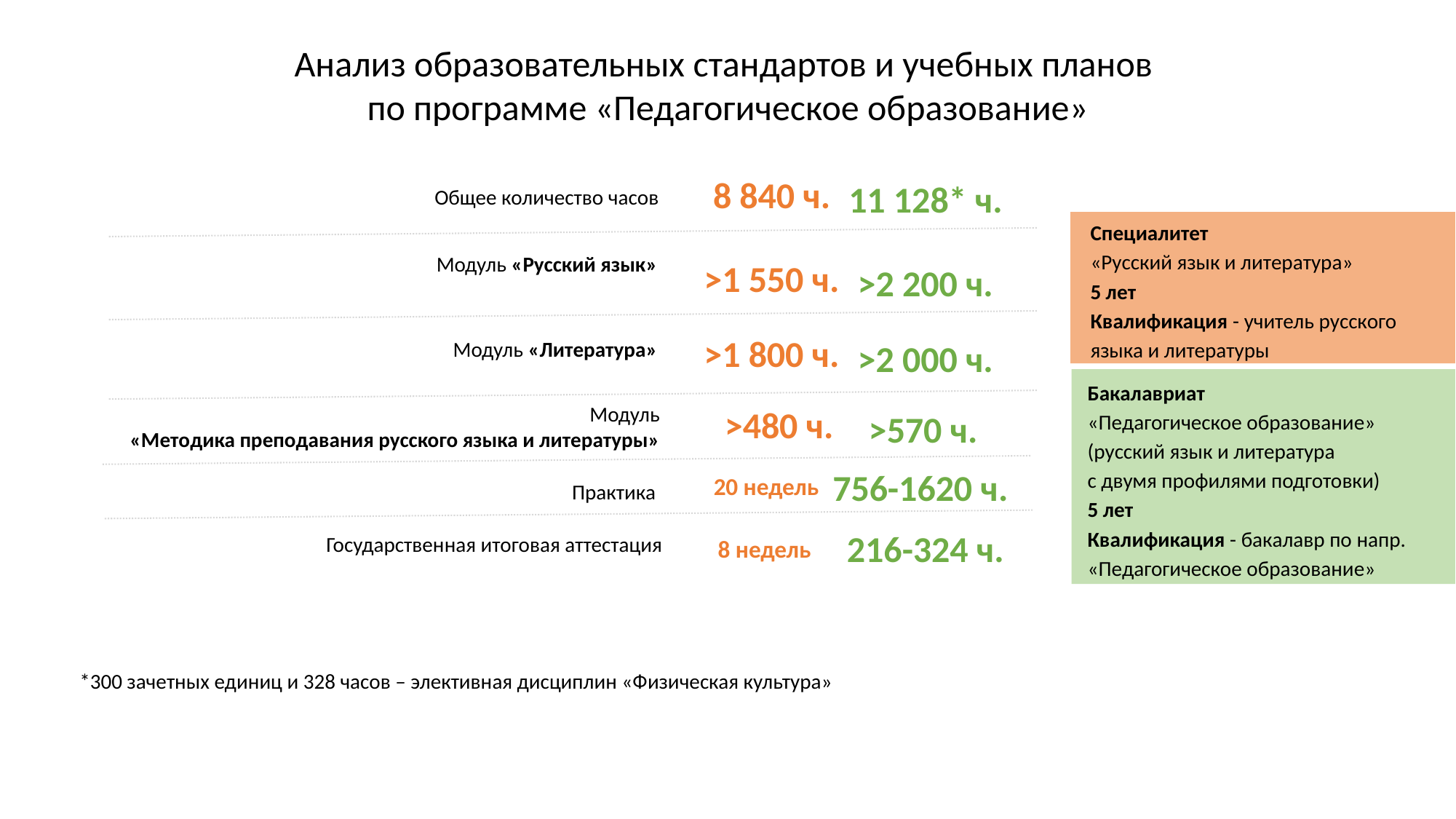

Анализ образовательных стандартов и учебных планов
по программе «Педагогическое образование»
11 128* ч.
8 840 ч.
Общее количество часов
Специалитет
«Русский язык и литература»
5 лет
Квалификация - учитель русского
языка и литературы

Модуль «Русский язык»
>2 200 ч.
>1 550 ч.
>2 000 ч.
>1 800 ч.
Модуль «Литература»

Бакалавриат
«Педагогическое образование»
(русский язык и литература
с двумя профилями подготовки)
5 лет
Квалификация - бакалавр по напр.
«Педагогическое образование»
>570 ч.
Модуль
«Методика преподавания русского языка и литературы»
>480 ч.
756-1620 ч.
20 недель
Практика
216-324 ч.
Государственная итоговая аттестация
8 недель
*300 зачетных единиц и 328 часов – элективная дисциплин «Физическая культура»